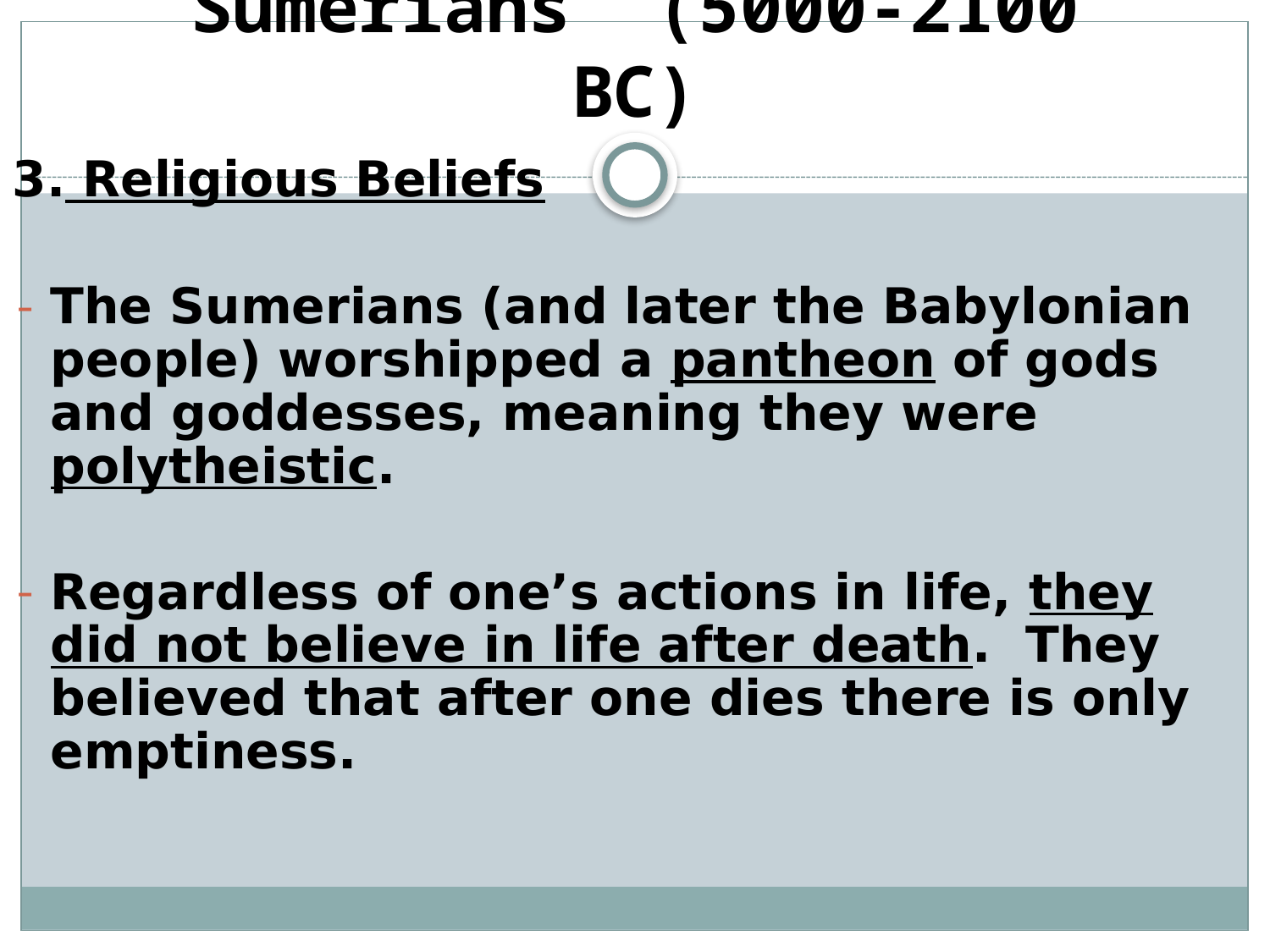

# Sumerians  (5000-2100 BC)
3. Religious Beliefs

The Sumerians (and later the Babylonian people) worshipped a pantheon of gods and goddesses, meaning they were polytheistic.

Regardless of one’s actions in life, they did not believe in life after death.  They believed that after one dies there is only emptiness.